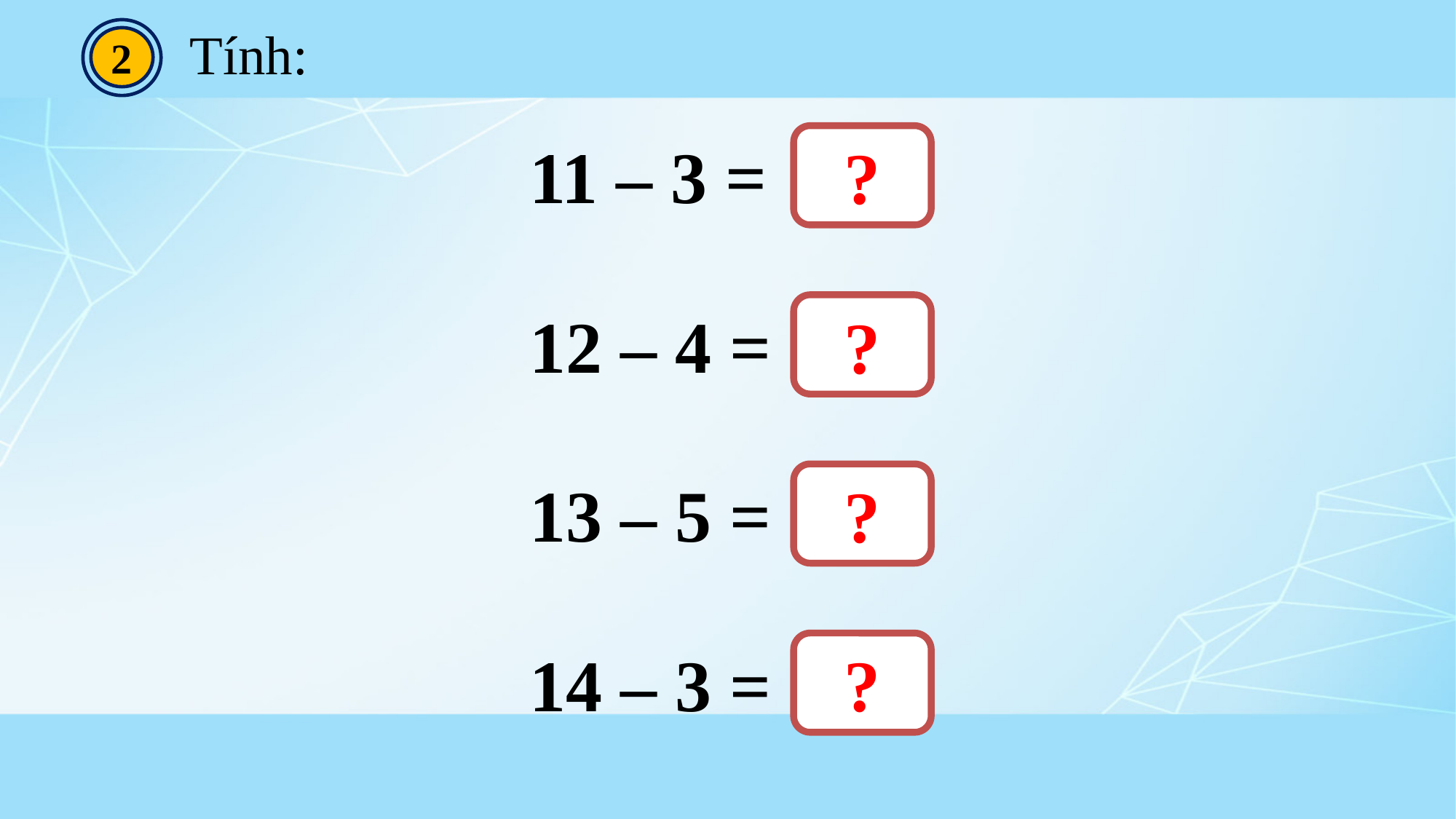

Tính:

2
11 – 3 =
?
12 – 4 =
?
13 – 5 =
?
14 – 3 =
?